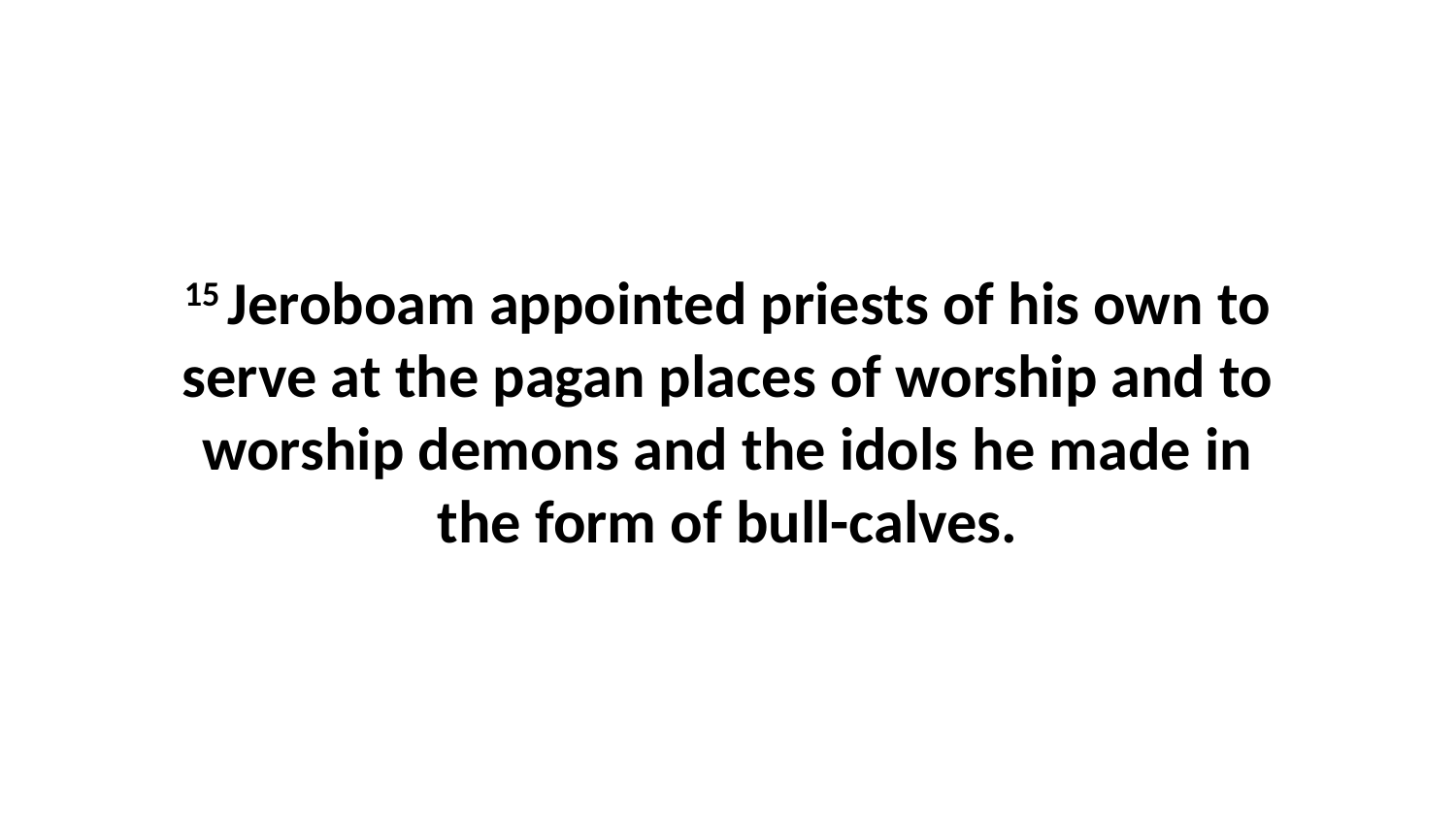

15 Jeroboam appointed priests of his own to serve at the pagan places of worship and to worship demons and the idols he made in the form of bull-calves.